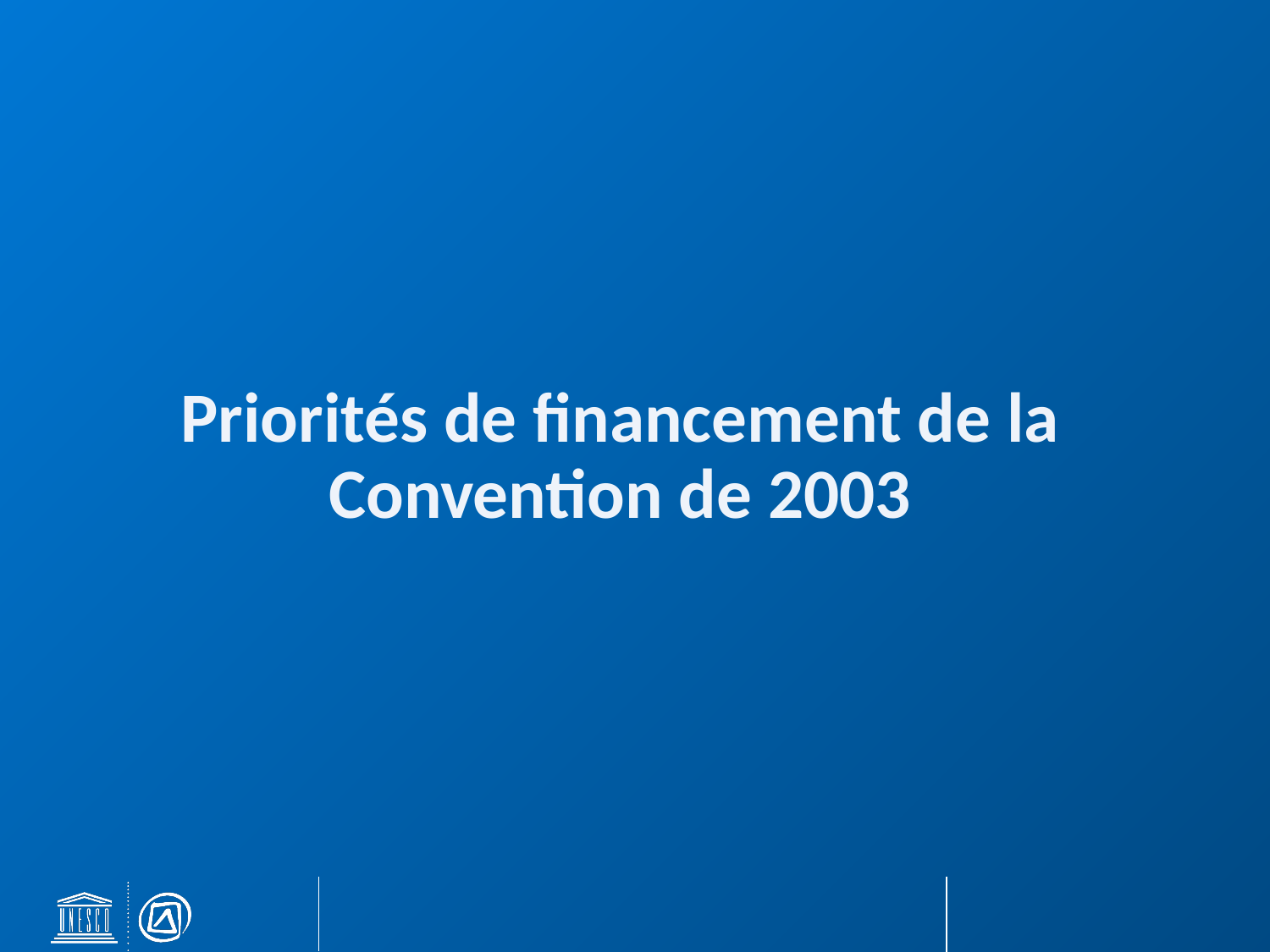

Priorités de financement de la Convention de 2003